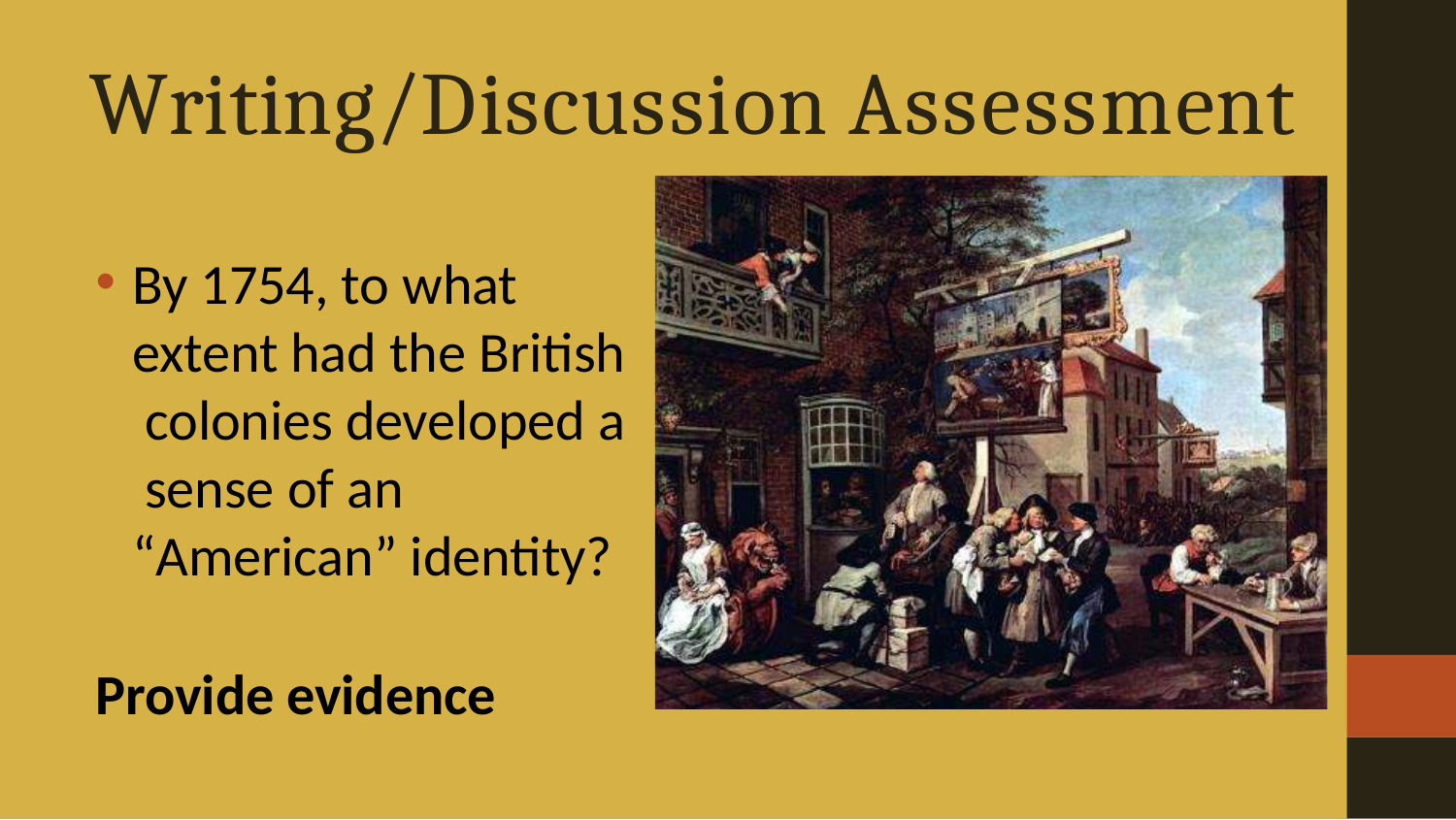

# Writing/Discussion Assessment

By 1754, to what  extent had the British  colonies developed a  sense of an
“American” identity?

Provide evidence